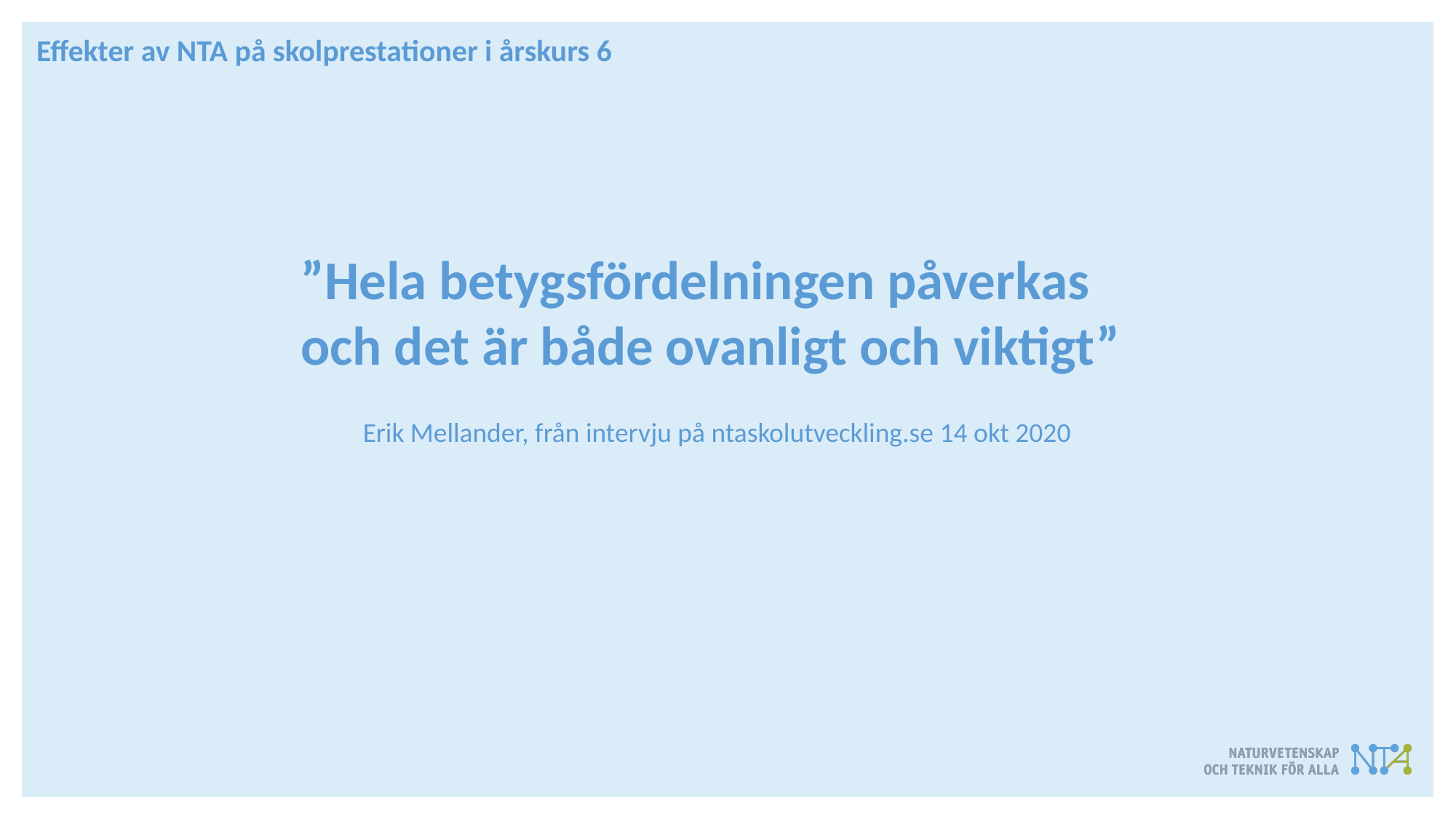

Effekter av NTA på skolprestationer i årskurs 6
”Hela betygsfördelningen påverkas och det är både ovanligt och viktigt”
Erik Mellander, från intervju på ntaskolutveckling.se 14 okt 2020